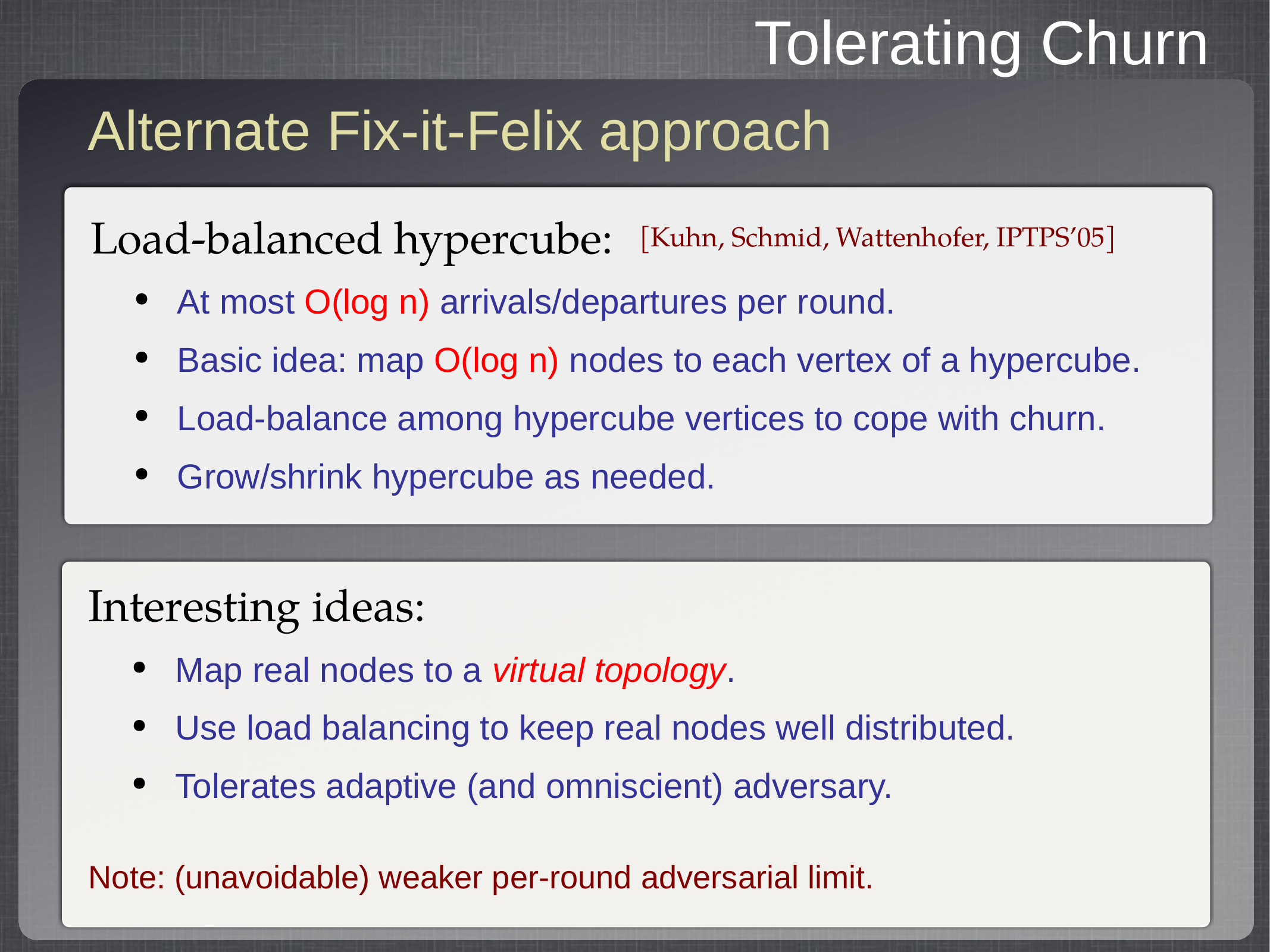

Tolerating Churn
Alternate Fix-it-Felix approach
Load-balanced hypercube:
At most O(log n) arrivals/departures per round.
Basic idea: map O(log n) nodes to each vertex of a hypercube.
Load-balance among hypercube vertices to cope with churn.
Grow/shrink hypercube as needed.

[Kuhn, Schmid, Wattenhofer, IPTPS’05]
Interesting ideas:
Map real nodes to a virtual topology.
Use load balancing to keep real nodes well distributed.
Tolerates adaptive (and omniscient) adversary.

Note: (unavoidable) weaker per-round adversarial limit.